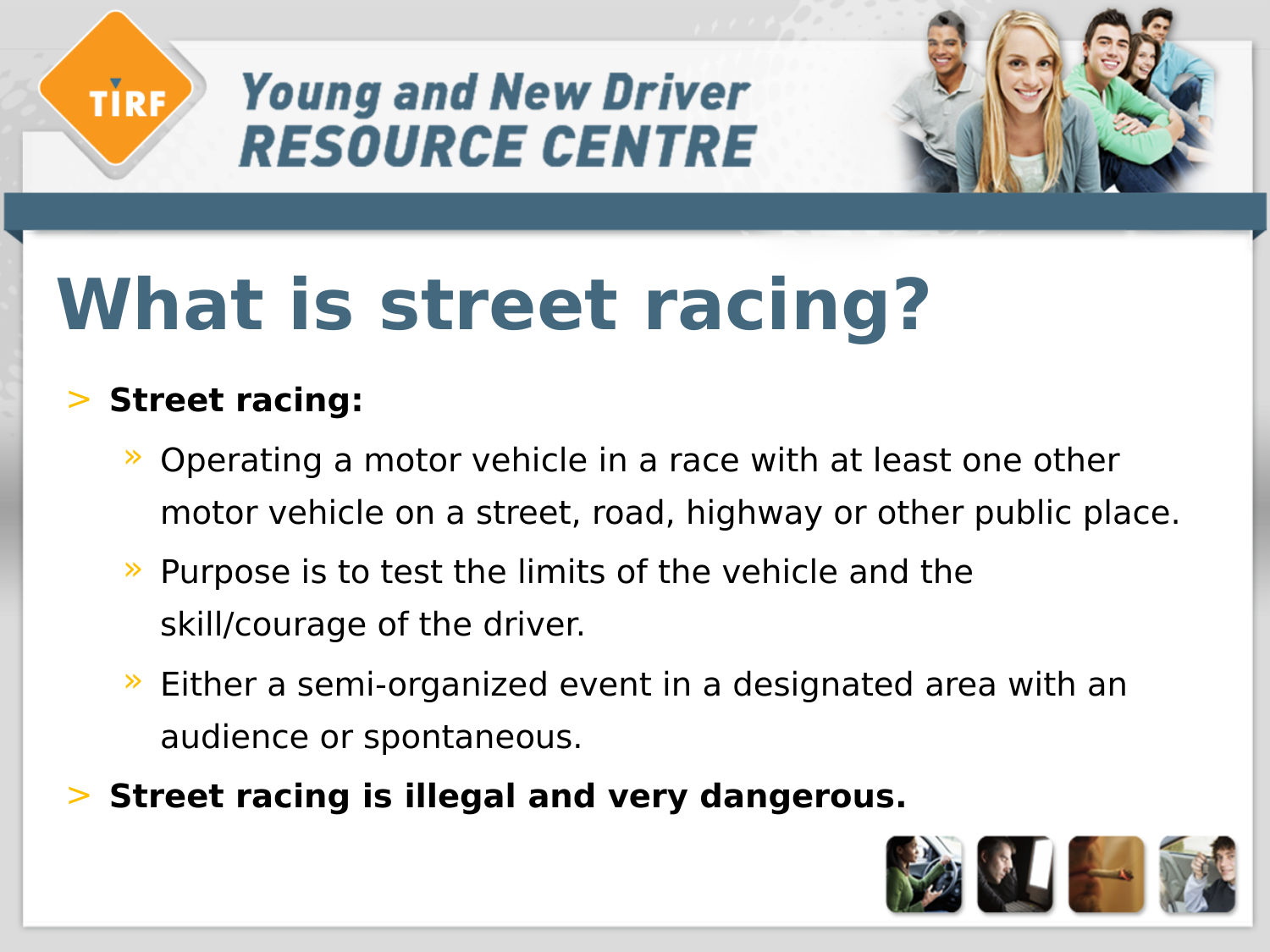

# What is street racing?
Street racing:
Operating a motor vehicle in a race with at least one other motor vehicle on a street, road, highway or other public place.
Purpose is to test the limits of the vehicle and the skill/courage of the driver.
Either a semi-organized event in a designated area with an audience or spontaneous.
Street racing is illegal and very dangerous.